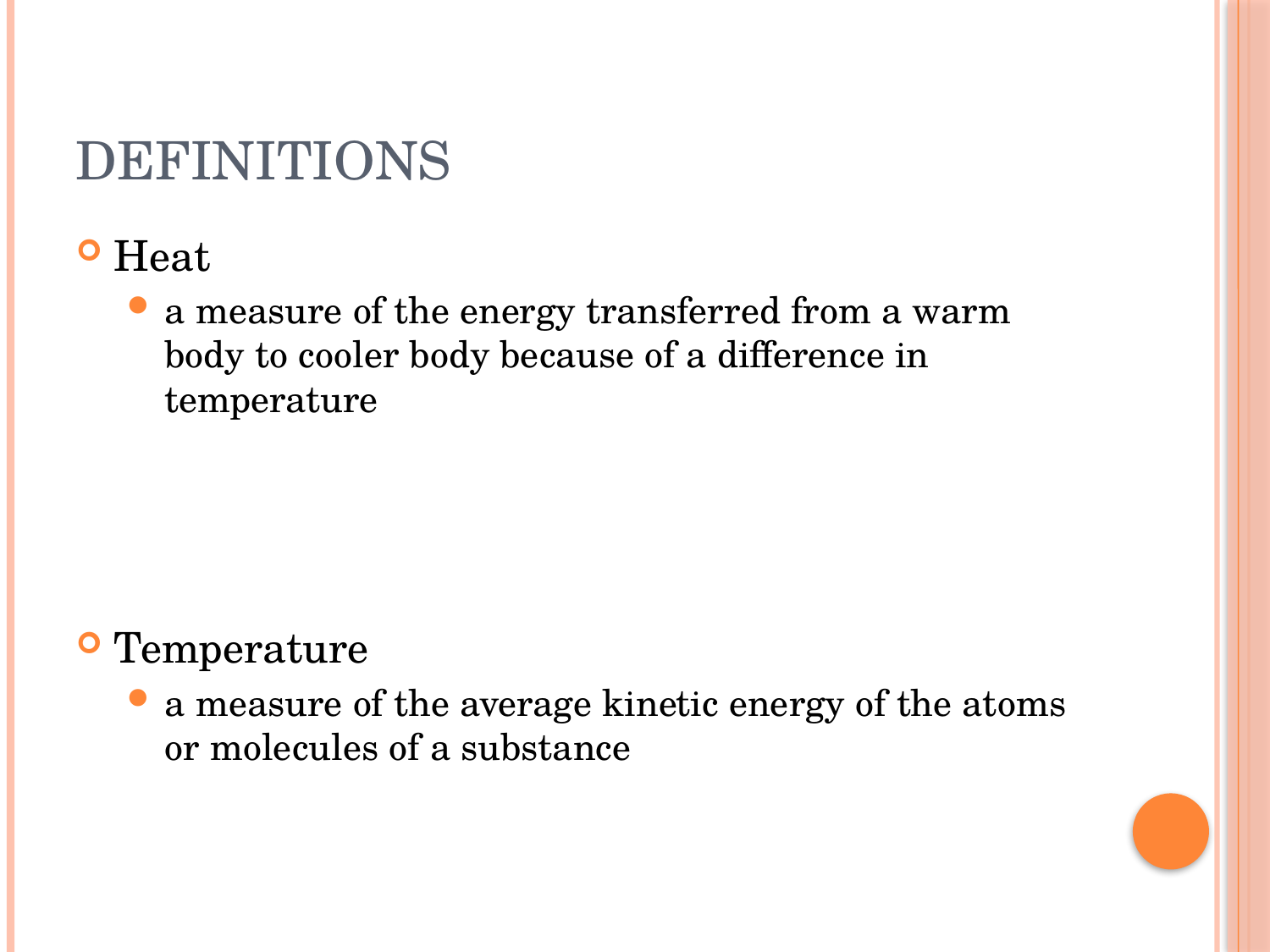

# Definitions
Heat
a measure of the energy transferred from a warm body to cooler body because of a difference in temperature

Temperature
a measure of the average kinetic energy of the atoms or molecules of a substance